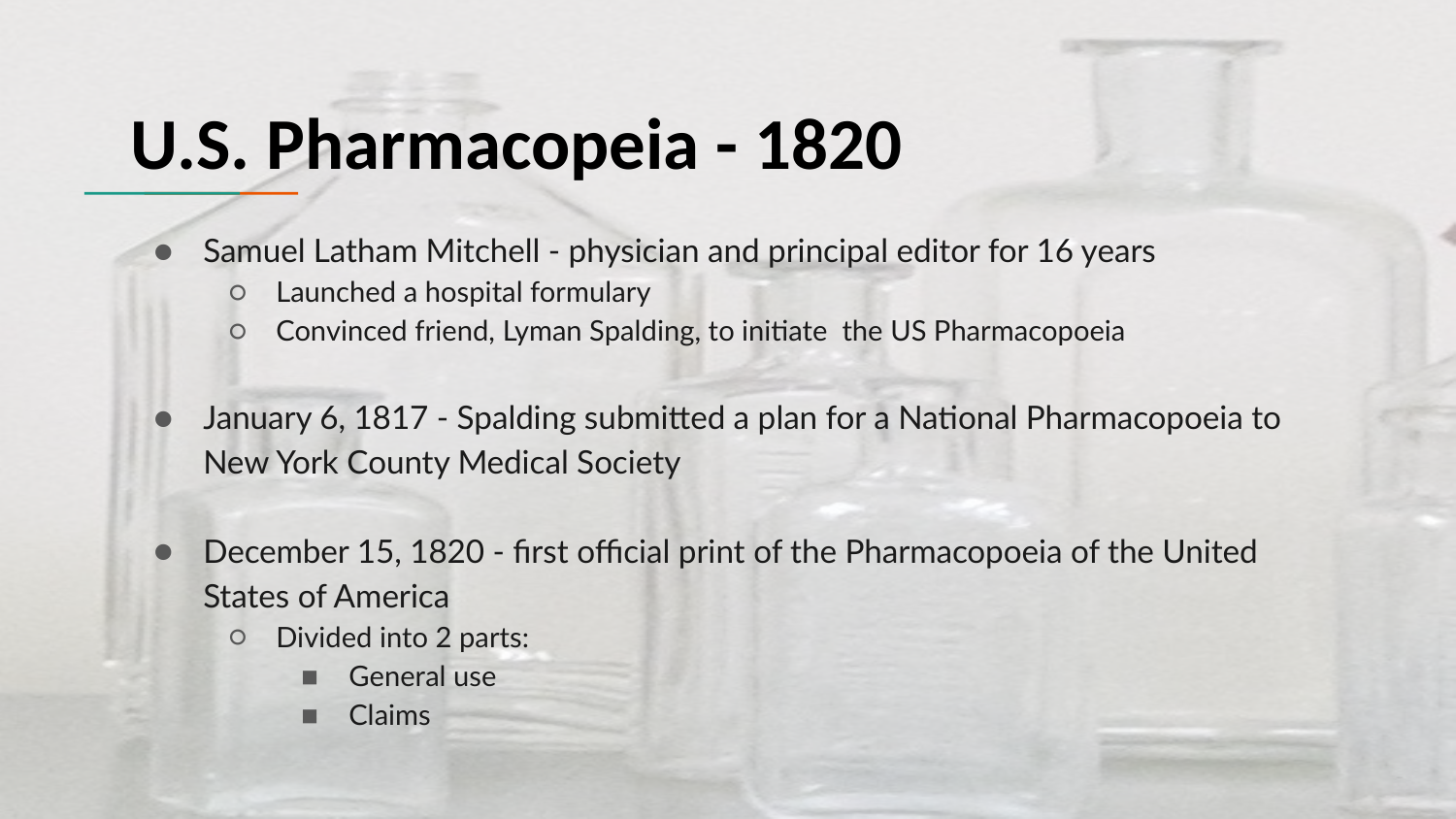

# U.S. Pharmacopeia - 1820
Samuel Latham Mitchell - physician and principal editor for 16 years
Launched a hospital formulary
Convinced friend, Lyman Spalding, to initiate  the US Pharmacopoeia

January 6, 1817 - Spalding submitted a plan for a National Pharmacopoeia to New York County Medical Society

December 15, 1820 - first official print of the Pharmacopoeia of the United States of America
Divided into 2 parts:
General use
Claims